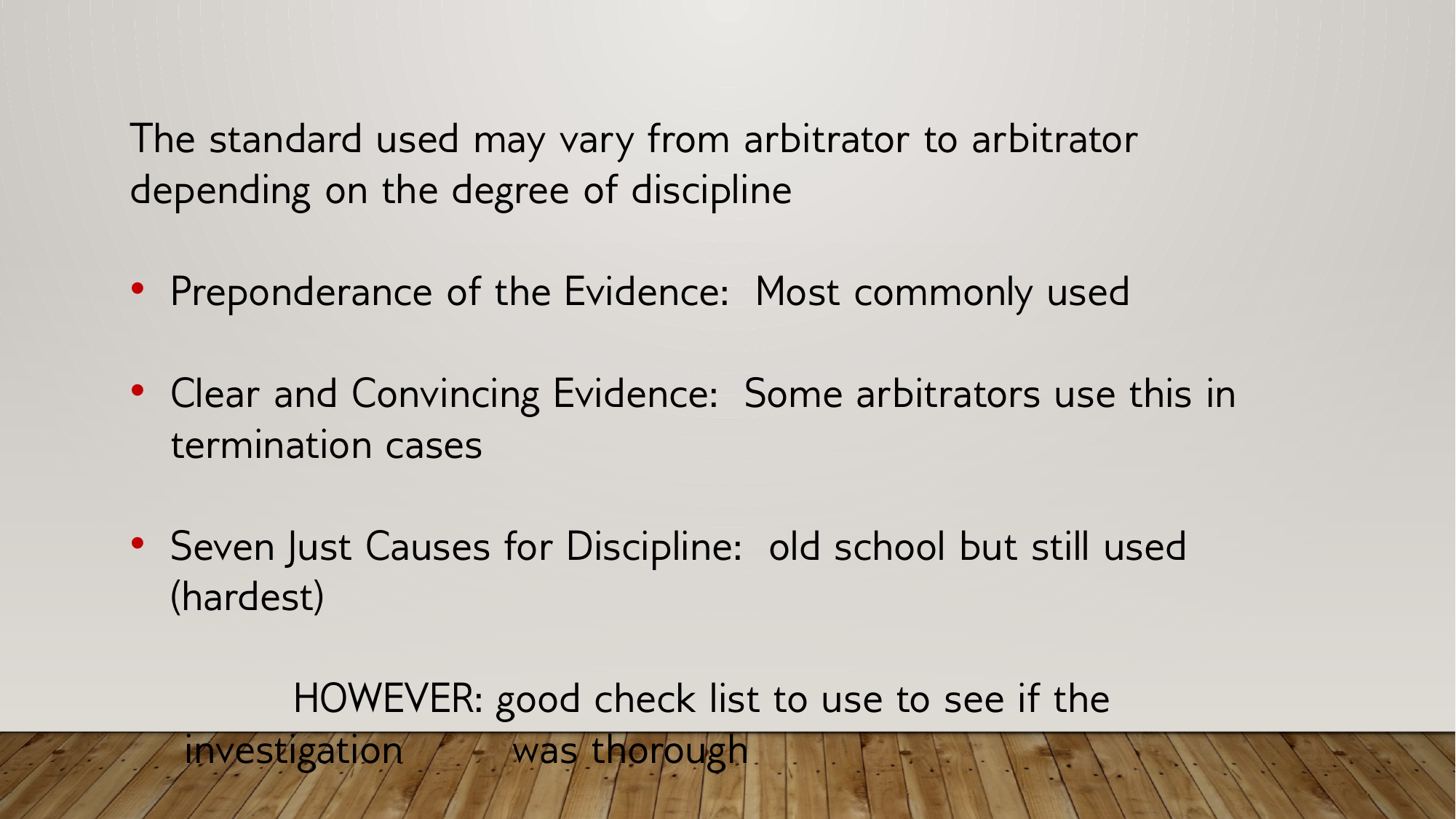

The standard used may vary from arbitrator to arbitrator depending on the degree of discipline

Preponderance of the Evidence:  Most commonly used

Clear and Convincing Evidence:  Some arbitrators use this in termination cases

Seven Just Causes for Discipline:  old school but still used (hardest)

	HOWEVER: good check list to use to see if the investigation 	was thorough